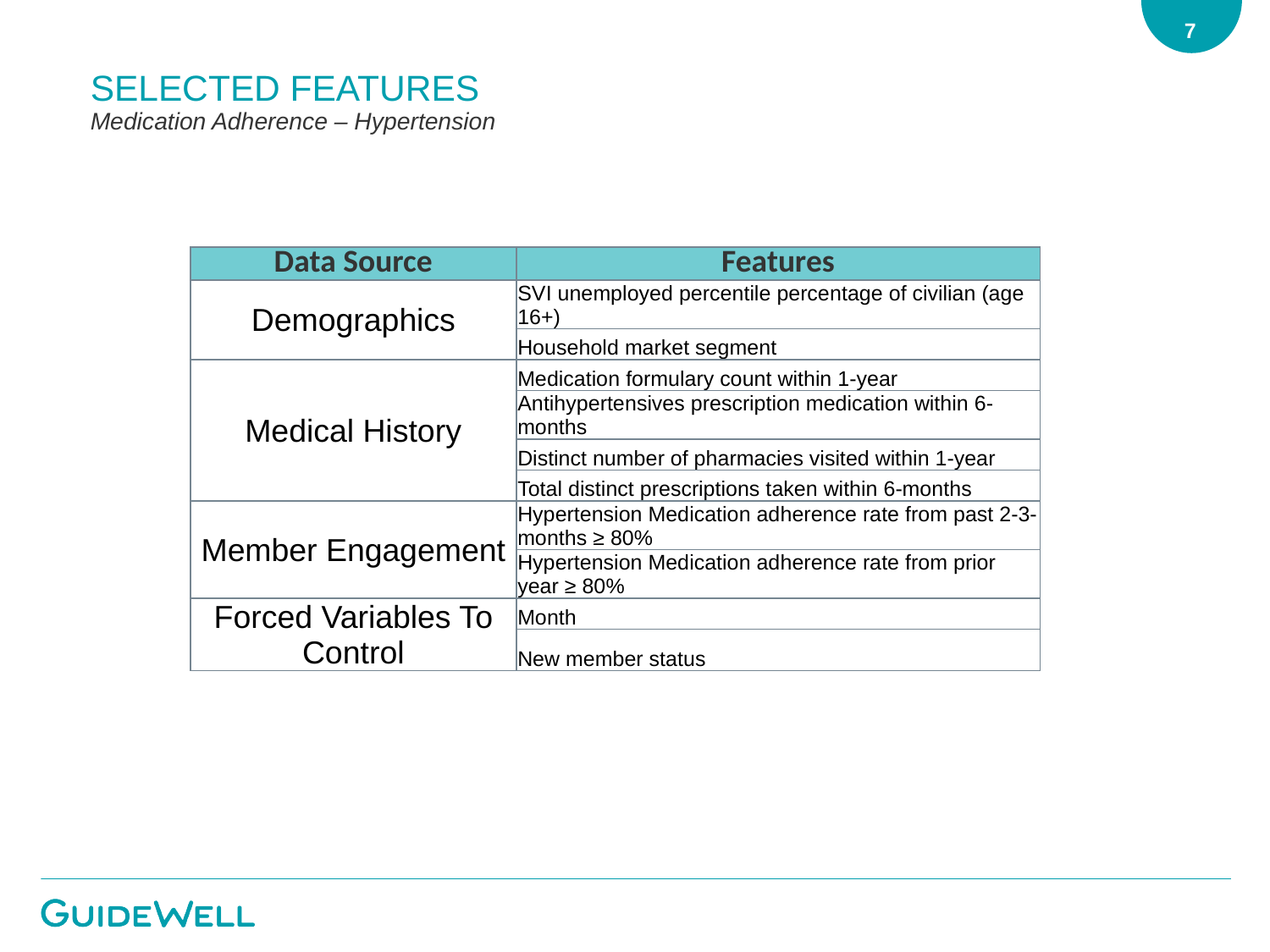

# Selected Features Medication Adherence – Hypertension
| Data Source | Features |
| --- | --- |
| Demographics | SVI unemployed percentile percentage of civilian (age 16+) |
|  | Household market segment |
| Medical History | Medication formulary count within 1-year |
|  | Antihypertensives prescription medication within 6-months |
|  | Distinct number of pharmacies visited within 1-year |
|  | Total distinct prescriptions taken within 6-months |
| Member Engagement | Hypertension Medication adherence rate from past 2-3-months ≥ 80% |
|  | Hypertension Medication adherence rate from prior year ≥ 80% |
| Forced Variables To Control | Month |
|  | New member status |